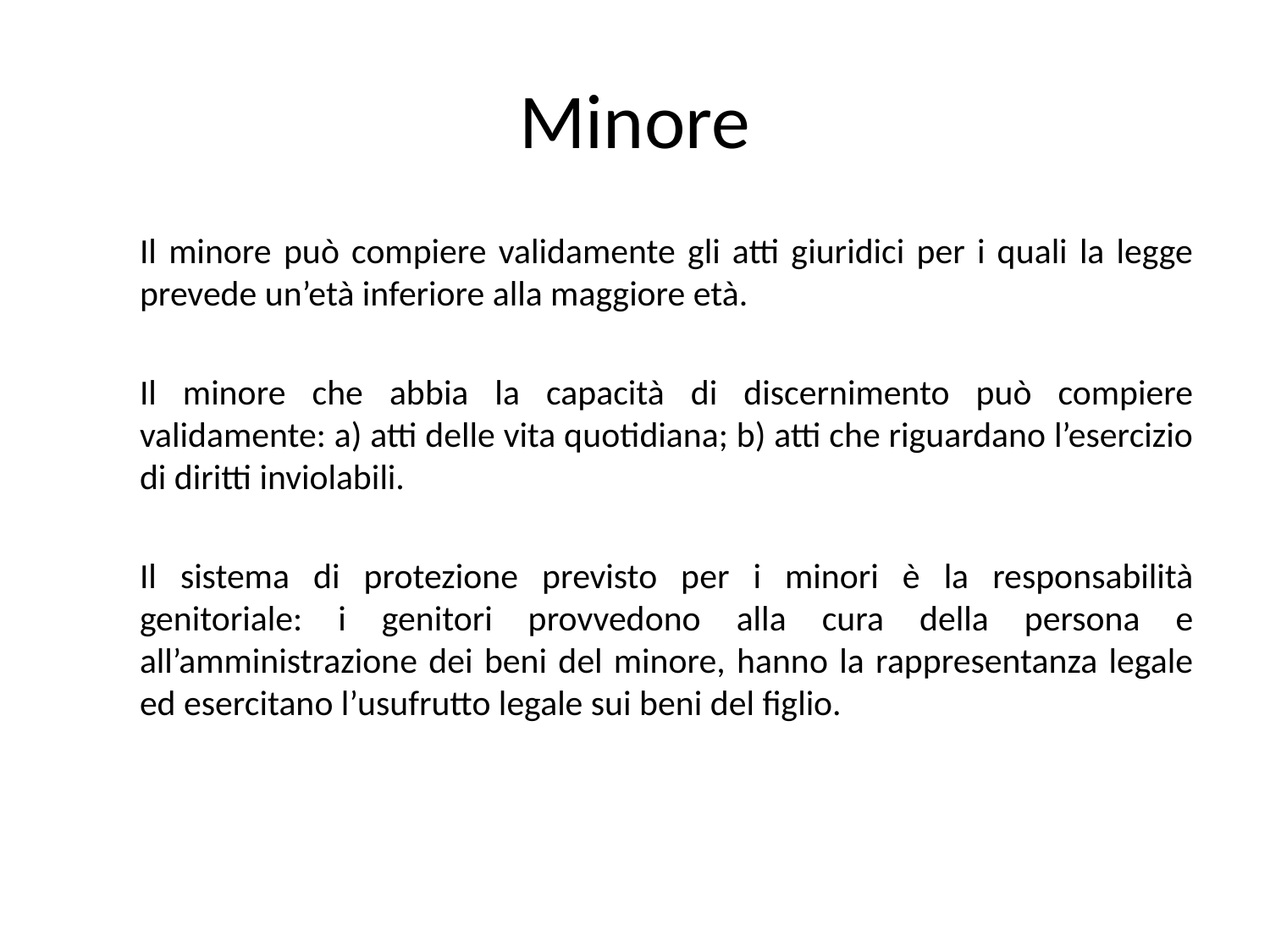

# Minore
Il minore può compiere validamente gli atti giuridici per i quali la legge prevede un’età inferiore alla maggiore età.

Il minore che abbia la capacità di discernimento può compiere validamente: a) atti delle vita quotidiana; b) atti che riguardano l’esercizio di diritti inviolabili.

Il sistema di protezione previsto per i minori è la responsabilità genitoriale: i genitori provvedono alla cura della persona e all’amministrazione dei beni del minore, hanno la rappresentanza legale ed esercitano l’usufrutto legale sui beni del figlio.